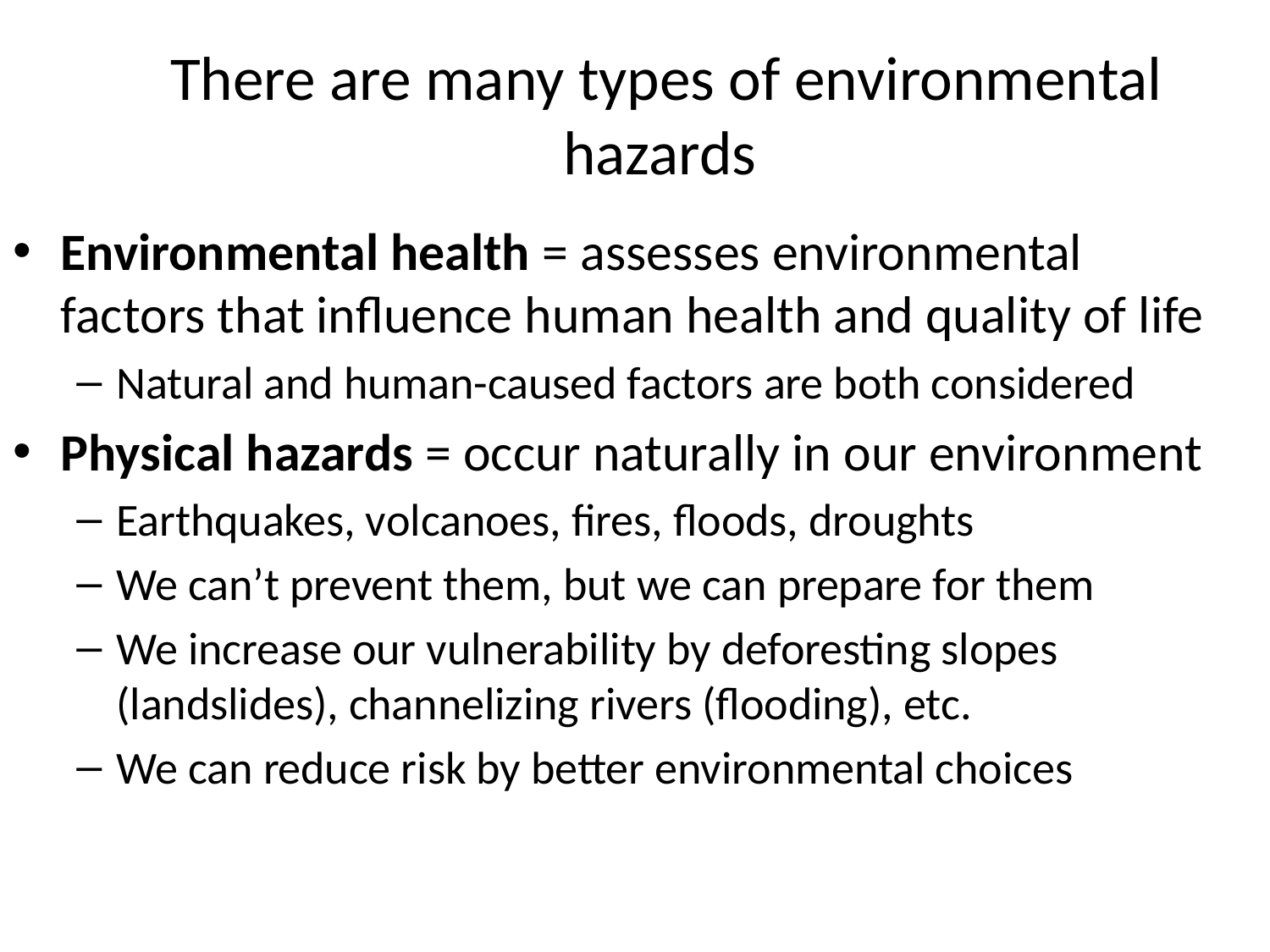

There are many types of environmental hazards
Environmental health = assesses environmental factors that influence human health and quality of life
Natural and human-caused factors are both considered
Physical hazards = occur naturally in our environment
Earthquakes, volcanoes, fires, floods, droughts
We can’t prevent them, but we can prepare for them
We increase our vulnerability by deforesting slopes (landslides), channelizing rivers (flooding), etc.
We can reduce risk by better environmental choices